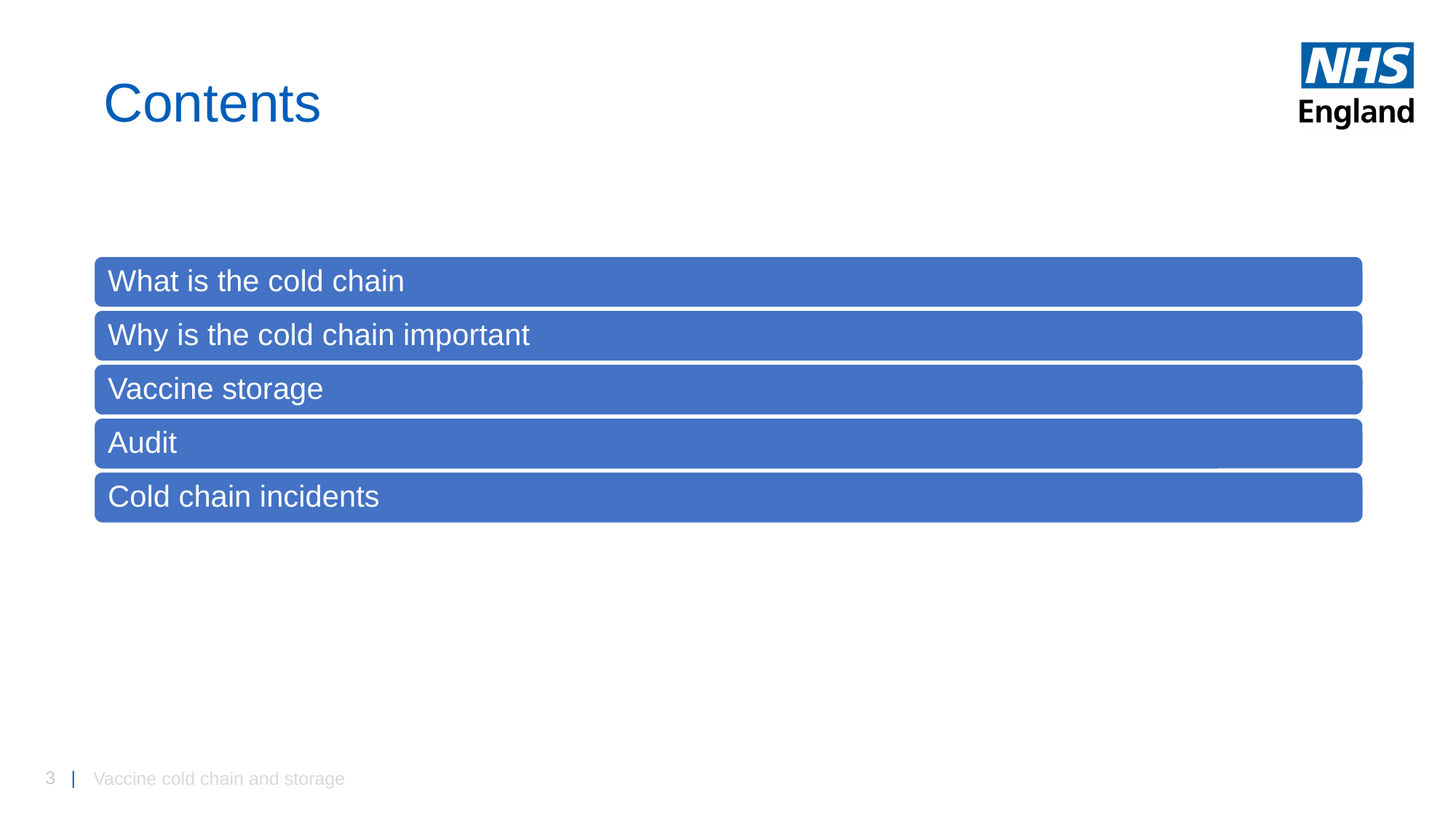

# Contents
What is the cold chain
Why is the cold chain important
Vaccine storage
Audit
Cold chain incidents
Vaccine cold chain and storage